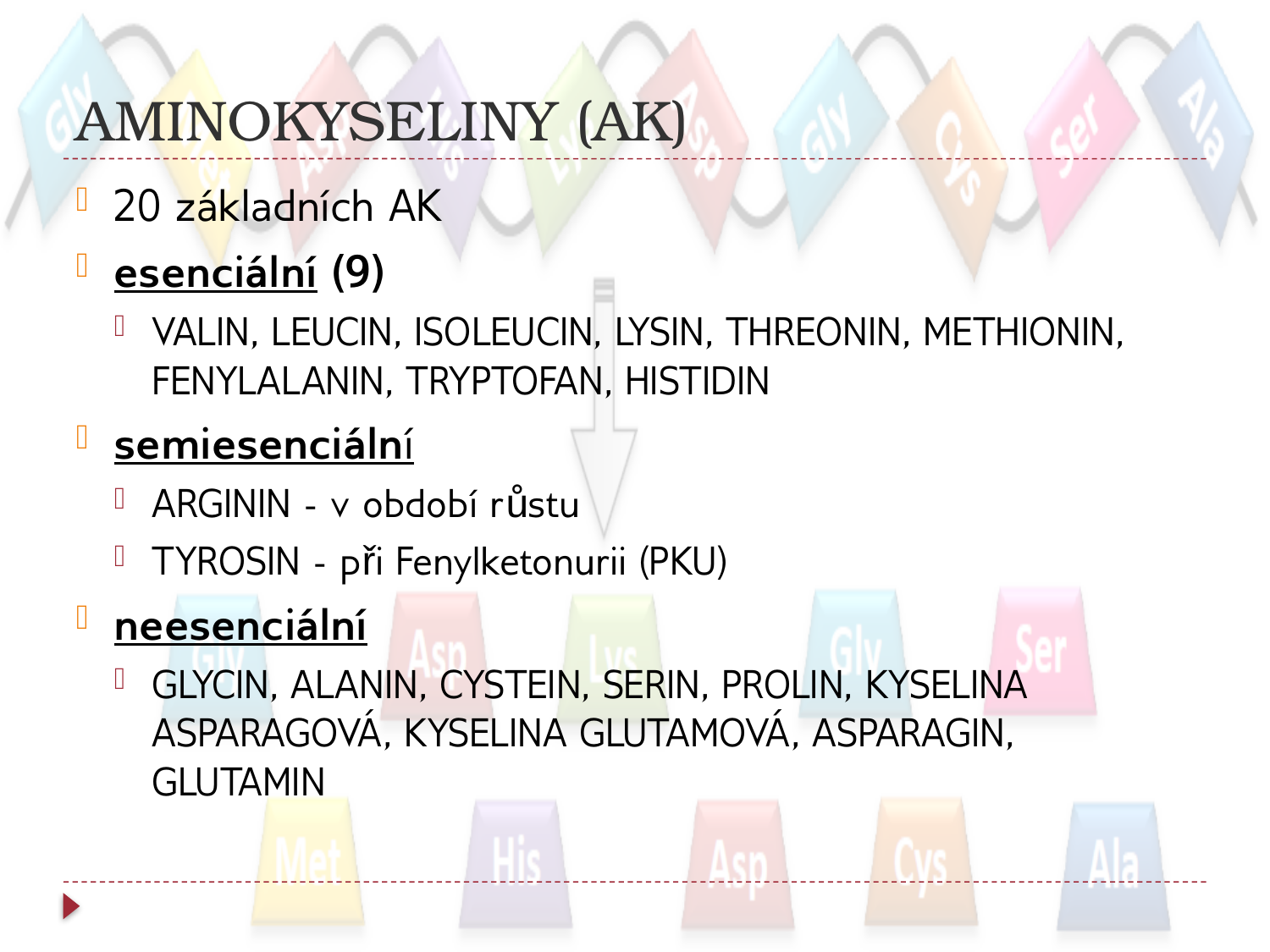

# AMINOKYSELINY (AK)
20 základních AK
esenciální (9)
VALIN, LEUCIN, ISOLEUCIN, LYSIN, THREONIN, METHIONIN, FENYLALANIN, TRYPTOFAN, HISTIDIN
semiesenciální
ARGININ - v období růstu
TYROSIN - při Fenylketonurii (PKU)
neesenciální
GLYCIN, ALANIN, CYSTEIN, SERIN, PROLIN, KYSELINA ASPARAGOVÁ, KYSELINA GLUTAMOVÁ, ASPARAGIN, GLUTAMIN